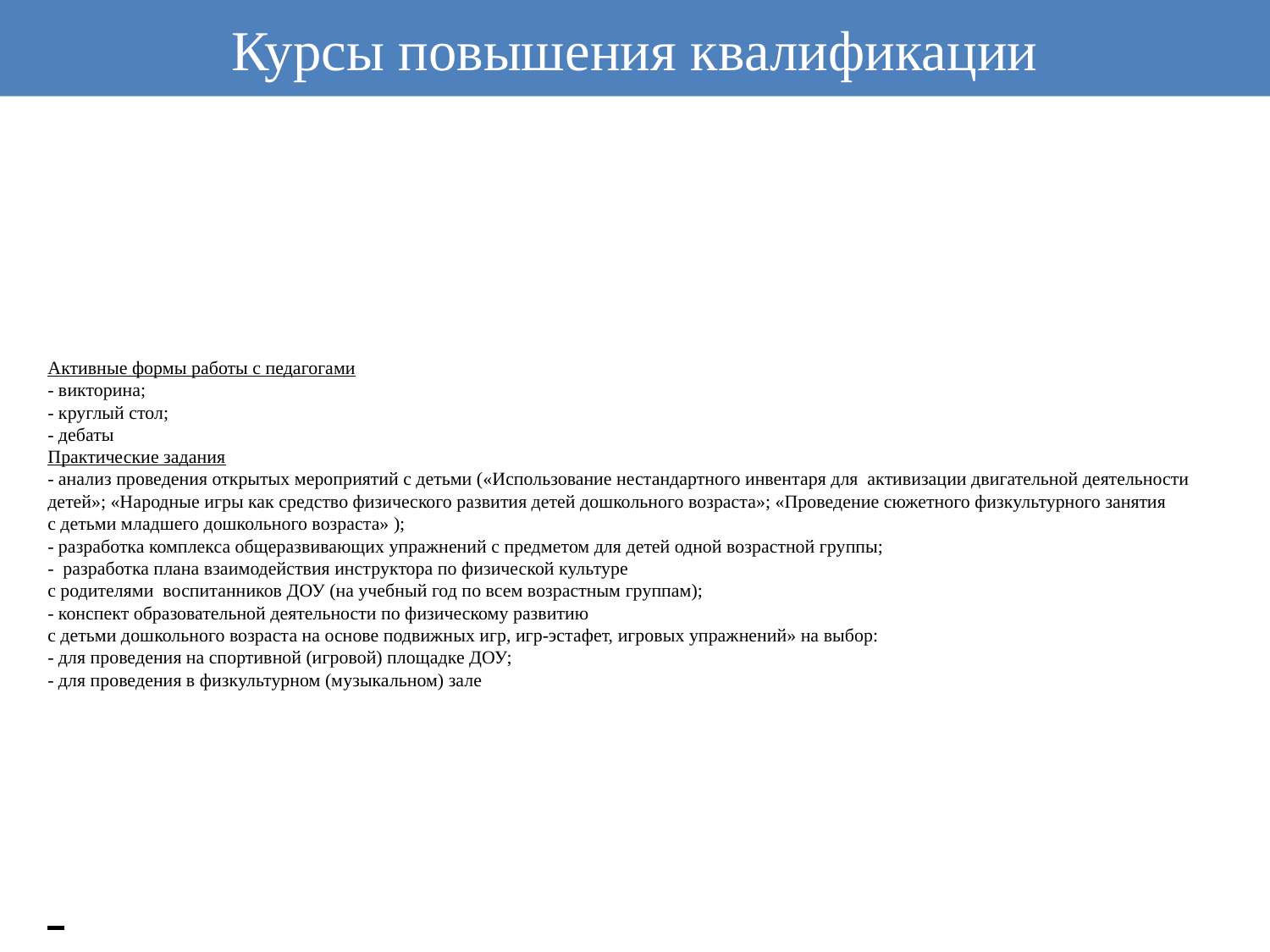

Курсы повышения квалификации
# Активные формы работы с педагогами - викторина; - круглый стол; - дебаты Практические задания - анализ проведения открытых мероприятий с детьми («Использование нестандартного инвентаря для  активизации двигательной деятельности детей»; «Народные игры как средство физического развития детей дошкольного возраста»; «Проведение сюжетного физкультурного занятия с детьми младшего дошкольного возраста» ); - разработка комплекса общеразвивающих упражнений с предметом для детей одной возрастной группы; -  разработка плана взаимодействия инструктора по физической культуре с родителями  воспитанников ДОУ (на учебный год по всем возрастным группам); - конспект образовательной деятельности по физическому развитию с детьми дошкольного возраста на основе подвижных игр, игр-эстафет, игровых упражнений» на выбор: - для проведения на спортивной (игровой) площадке ДОУ; - для проведения в физкультурном (музыкальном) зале